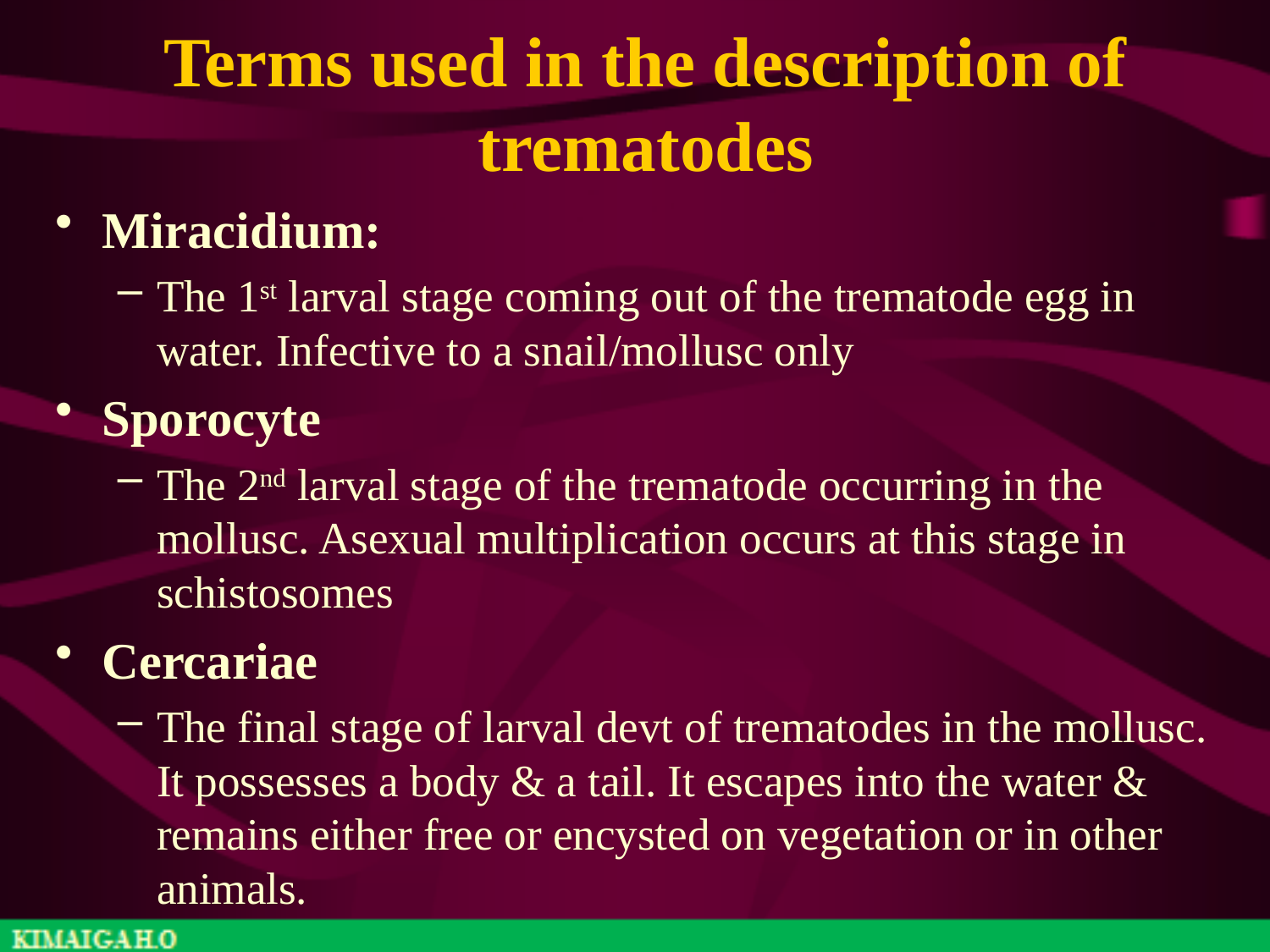

# Terms used in the description of trematodes
Miracidium:
The 1st larval stage coming out of the trematode egg in water. Infective to a snail/mollusc only
Sporocyte
The 2nd larval stage of the trematode occurring in the mollusc. Asexual multiplication occurs at this stage in schistosomes
Cercariae
The final stage of larval devt of trematodes in the mollusc. It possesses a body & a tail. It escapes into the water & remains either free or encysted on vegetation or in other animals.